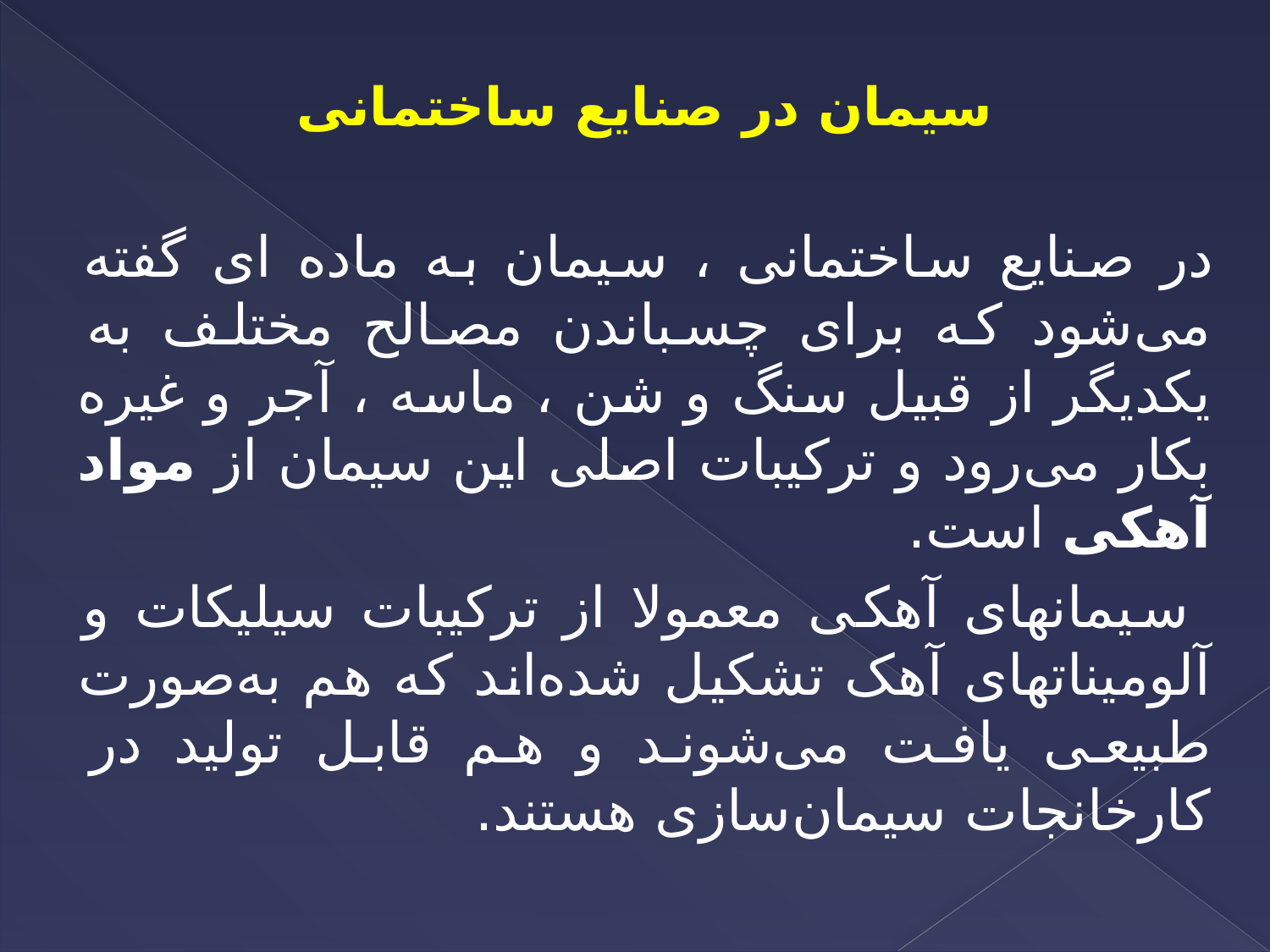

سیمان در صنایع ساختمانی

در صنایع ساختمانی ، سیمان به ماده ای گفته می‌شود که برای چسباندن مصالح مختلف به یکدیگر از قبیل سنگ و شن ، ماسه ، آجر و غیره بکار می‌رود و ترکیبات اصلی این سیمان از مواد آهکی است.
 سیمانهای آهکی معمولا از ترکیبات سیلیکات و آلومیناتهای آهک تشکیل شده‌اند که هم به‌صورت طبیعی یافت می‌شوند و هم قابل تولید در کارخانجات سیمان‌سازی هستند.